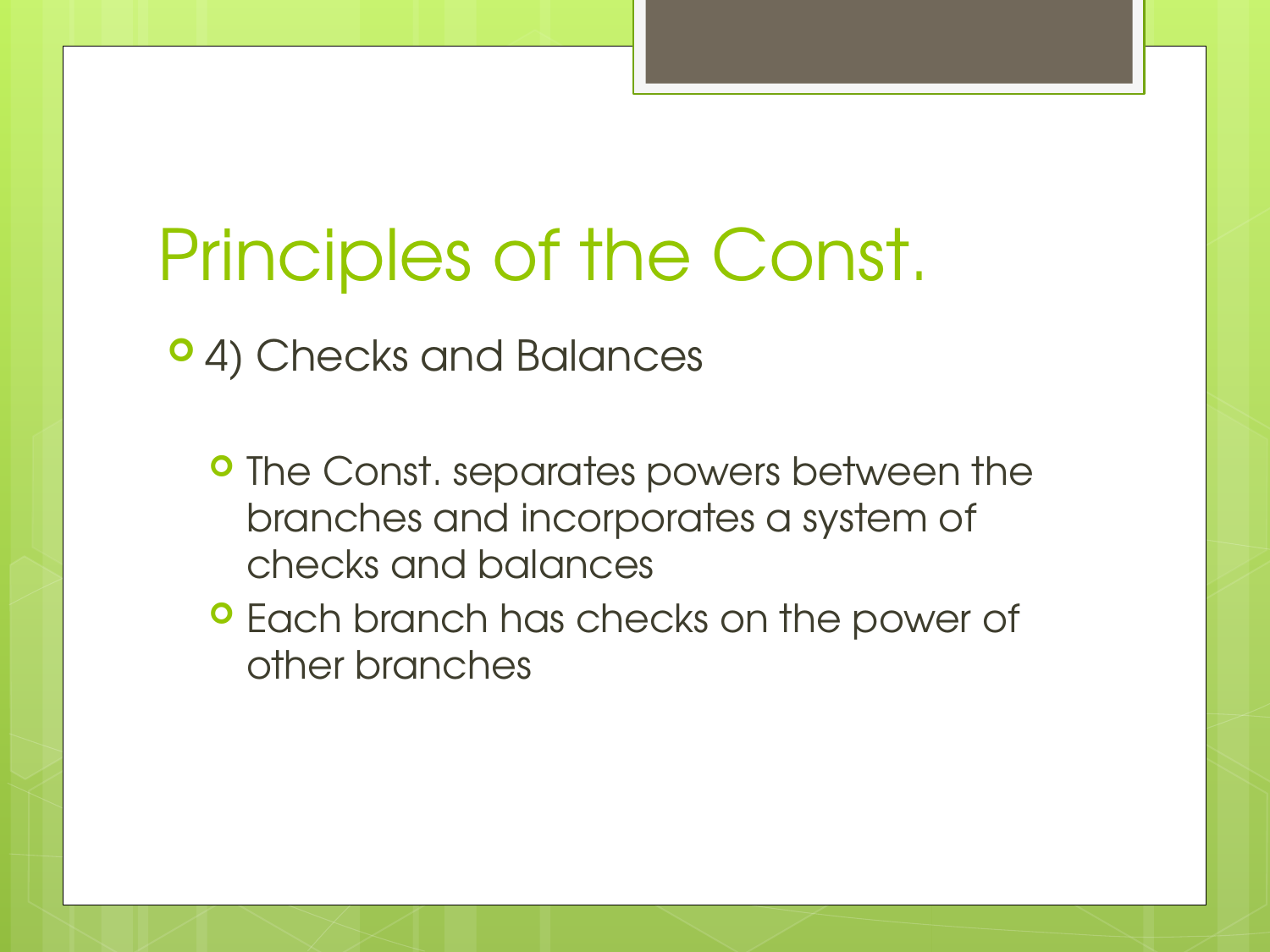

# Principles of the Const.
4) Checks and Balances

The Const. separates powers between the branches and incorporates a system of checks and balances
Each branch has checks on the power of other branches